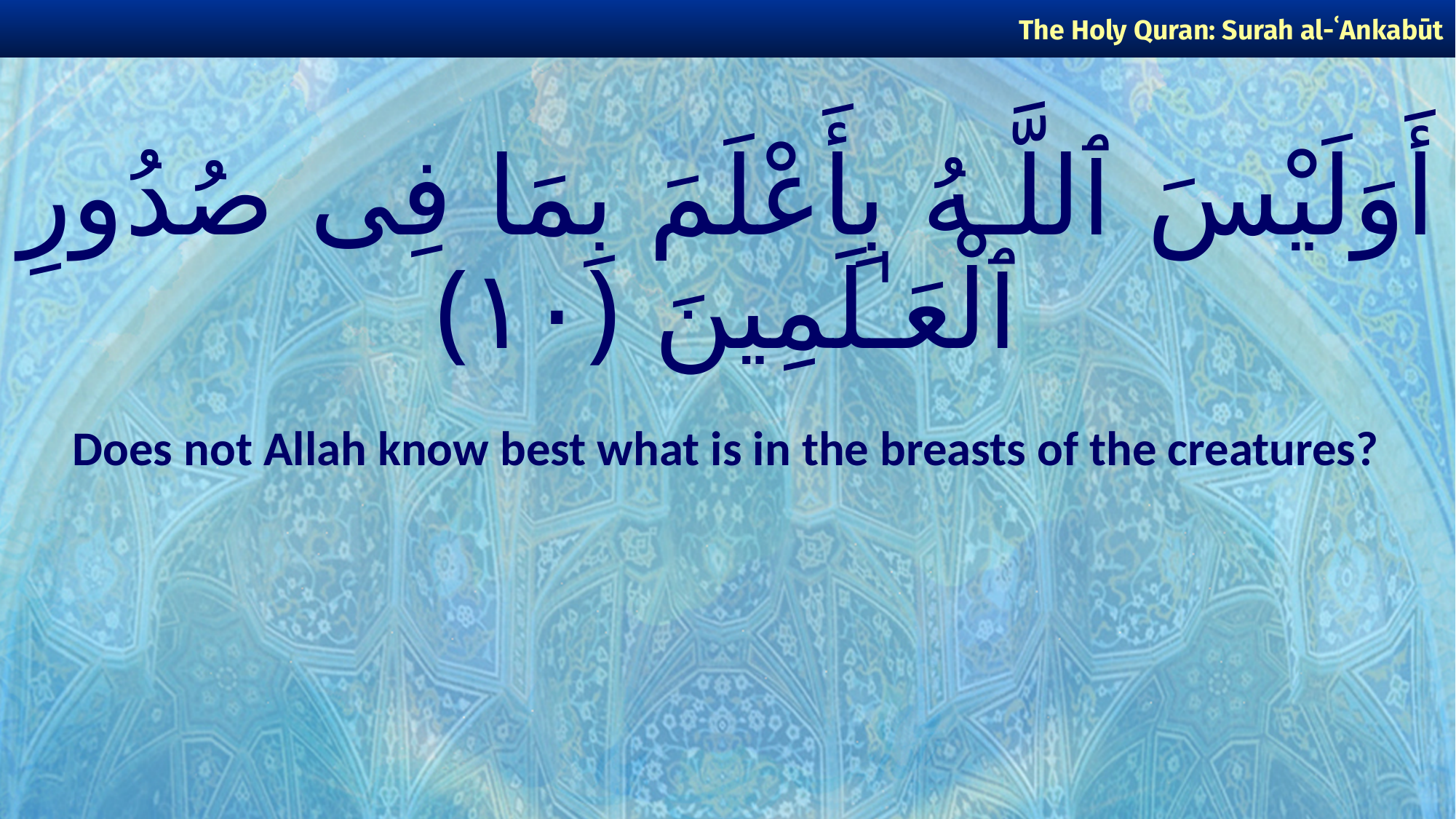

The Holy Quran: Surah al-ʿAnkabūt
# أَوَلَيْسَ ٱللَّـهُ بِأَعْلَمَ بِمَا فِى صُدُورِ ٱلْعَـٰلَمِينَ ﴿١٠﴾
Does not Allah know best what is in the breasts of the creatures?